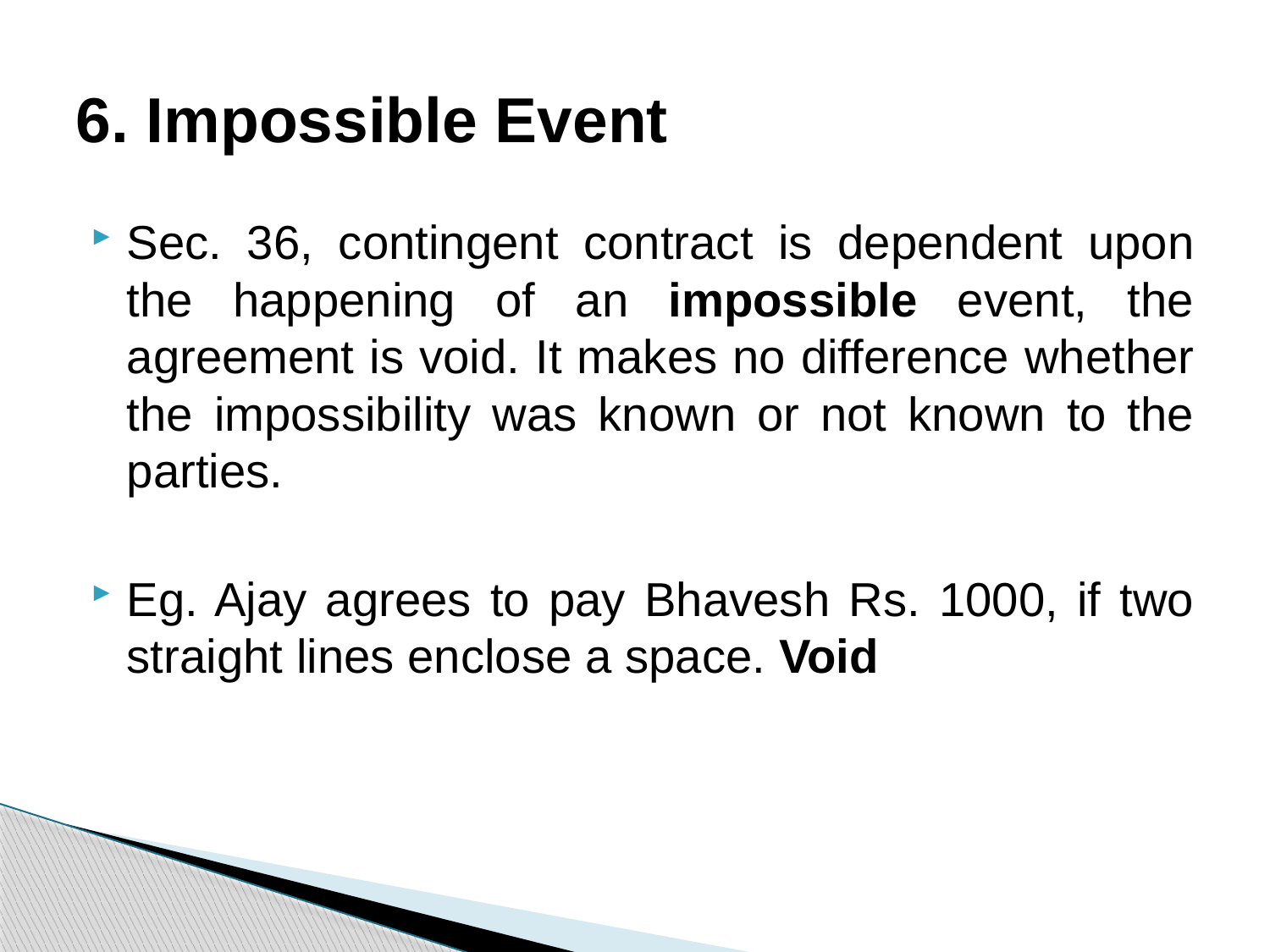

# 6. Impossible Event
Sec. 36, contingent contract is dependent upon the happening of an impossible event, the agreement is void. It makes no difference whether the impossibility was known or not known to the parties.

Eg. Ajay agrees to pay Bhavesh Rs. 1000, if two straight lines enclose a space. Void